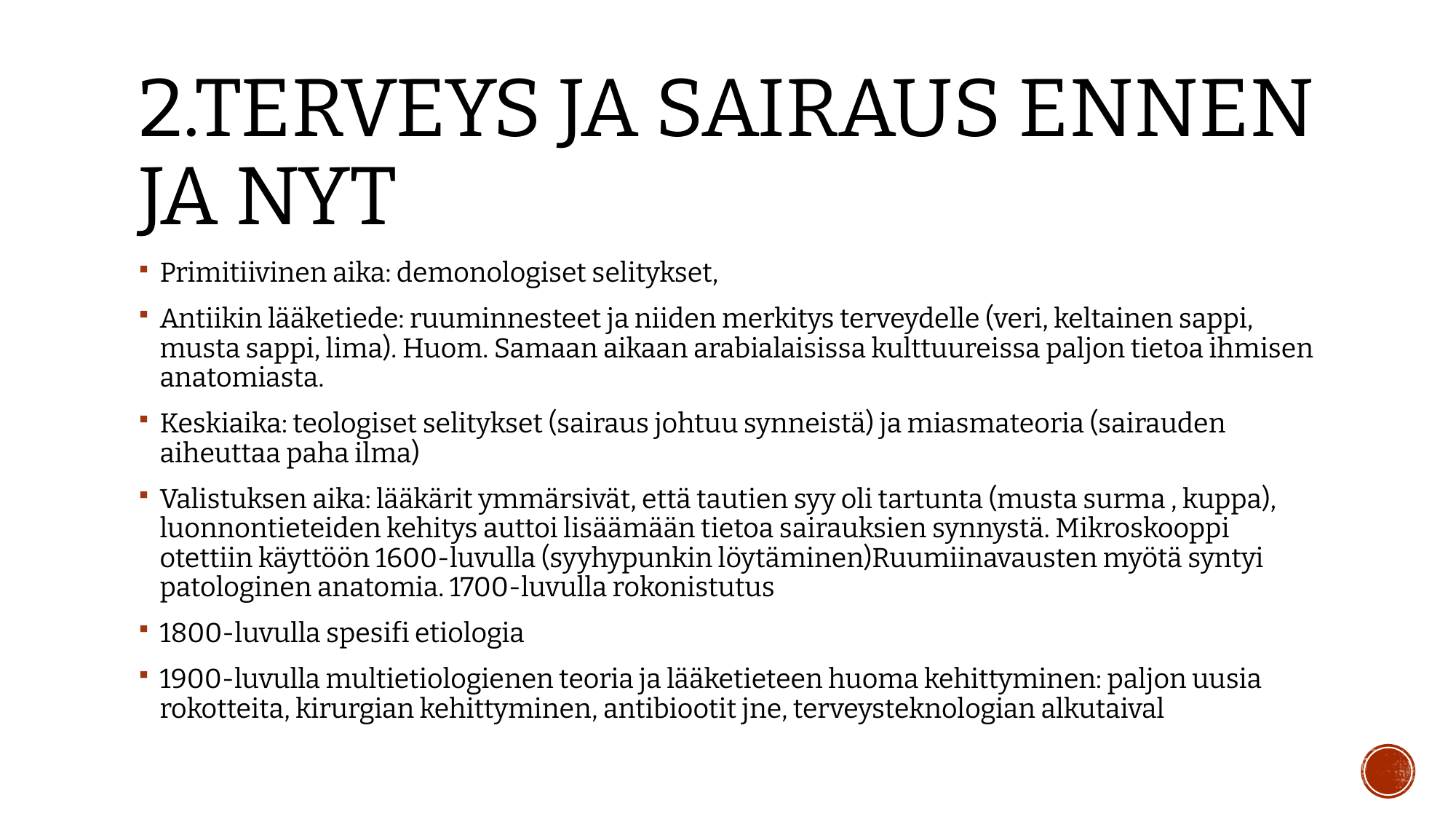

# 2.Terveys ja sairaus ennen ja nyt
Primitiivinen aika: demonologiset selitykset,
Antiikin lääketiede: ruuminnesteet ja niiden merkitys terveydelle (veri, keltainen sappi, musta sappi, lima). Huom. Samaan aikaan arabialaisissa kulttuureissa paljon tietoa ihmisen anatomiasta.
Keskiaika: teologiset selitykset (sairaus johtuu synneistä) ja miasmateoria (sairauden aiheuttaa paha ilma)
Valistuksen aika: lääkärit ymmärsivät, että tautien syy oli tartunta (musta surma , kuppa), luonnontieteiden kehitys auttoi lisäämään tietoa sairauksien synnystä. Mikroskooppi otettiin käyttöön 1600-luvulla (syyhypunkin löytäminen)Ruumiinavausten myötä syntyi patologinen anatomia. 1700-luvulla rokonistutus
1800-luvulla spesifi etiologia
1900-luvulla multietiologienen teoria ja lääketieteen huoma kehittyminen: paljon uusia rokotteita, kirurgian kehittyminen, antibiootit jne, terveysteknologian alkutaival